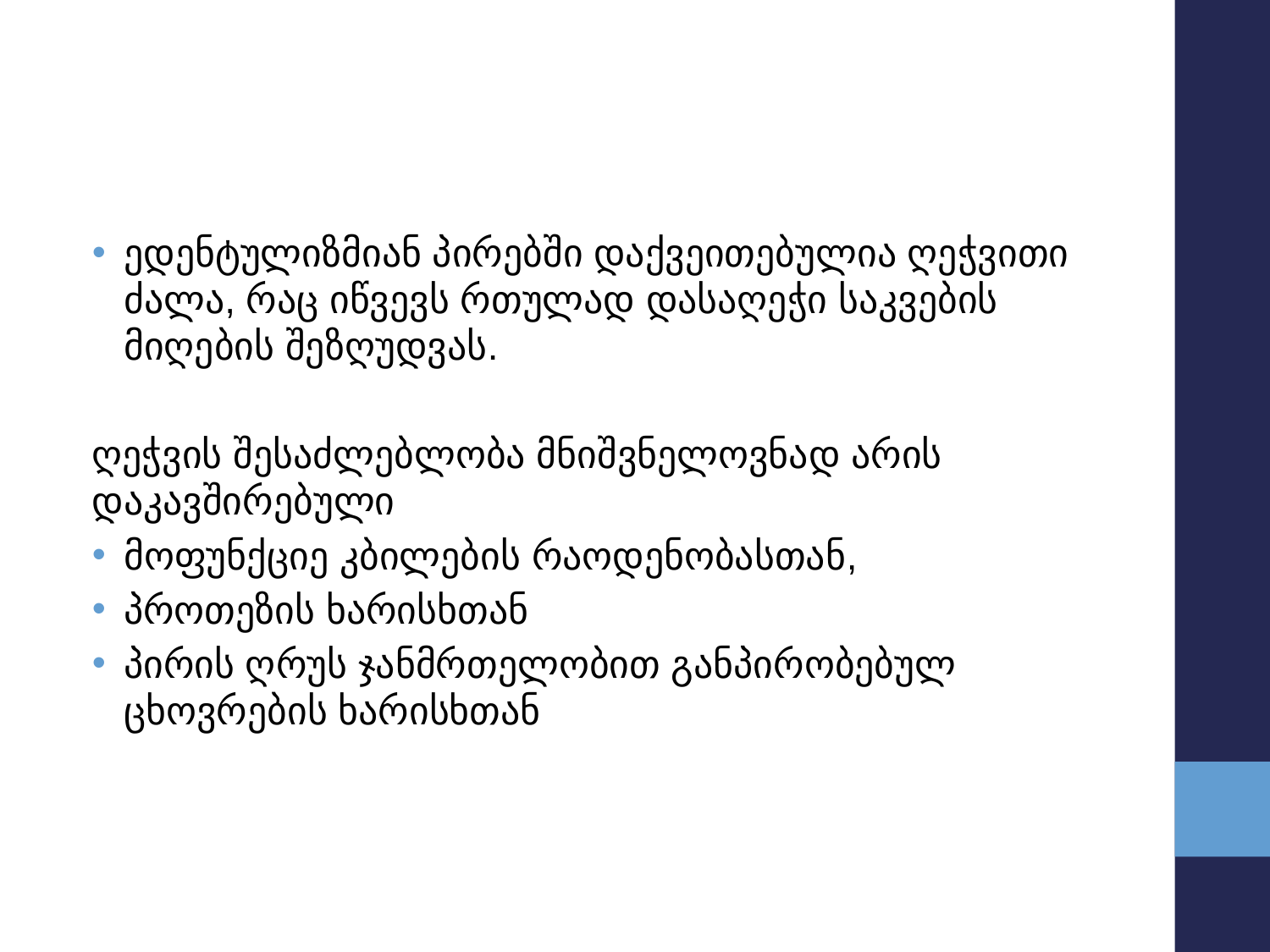

#
ედენტულიზმიან პირებში დაქვეითებულია ღეჭვითი ძალა, რაც იწვევს რთულად დასაღეჭი საკვების მიღების შეზღუდვას.

ღეჭვის შესაძლებლობა მნიშვნელოვნად არის დაკავშირებული
მოფუნქციე კბილების რაოდენობასთან,
პროთეზის ხარისხთან
პირის ღრუს ჯანმრთელობით განპირობებულ ცხოვრების ხარისხთან